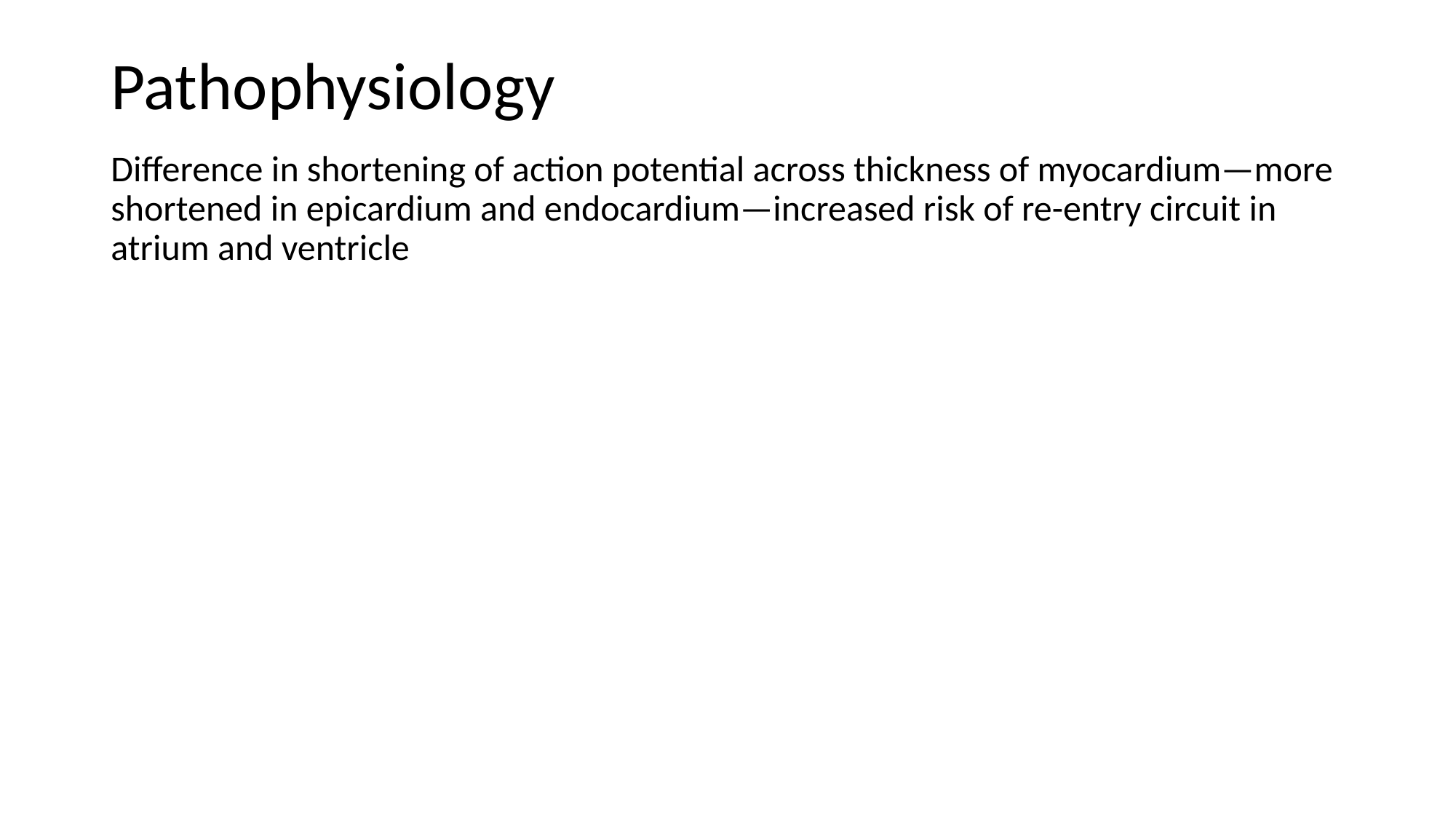

# Pathophysiology
Difference in shortening of action potential across thickness of myocardium—more shortened in epicardium and endocardium—increased risk of re-entry circuit in atrium and ventricle